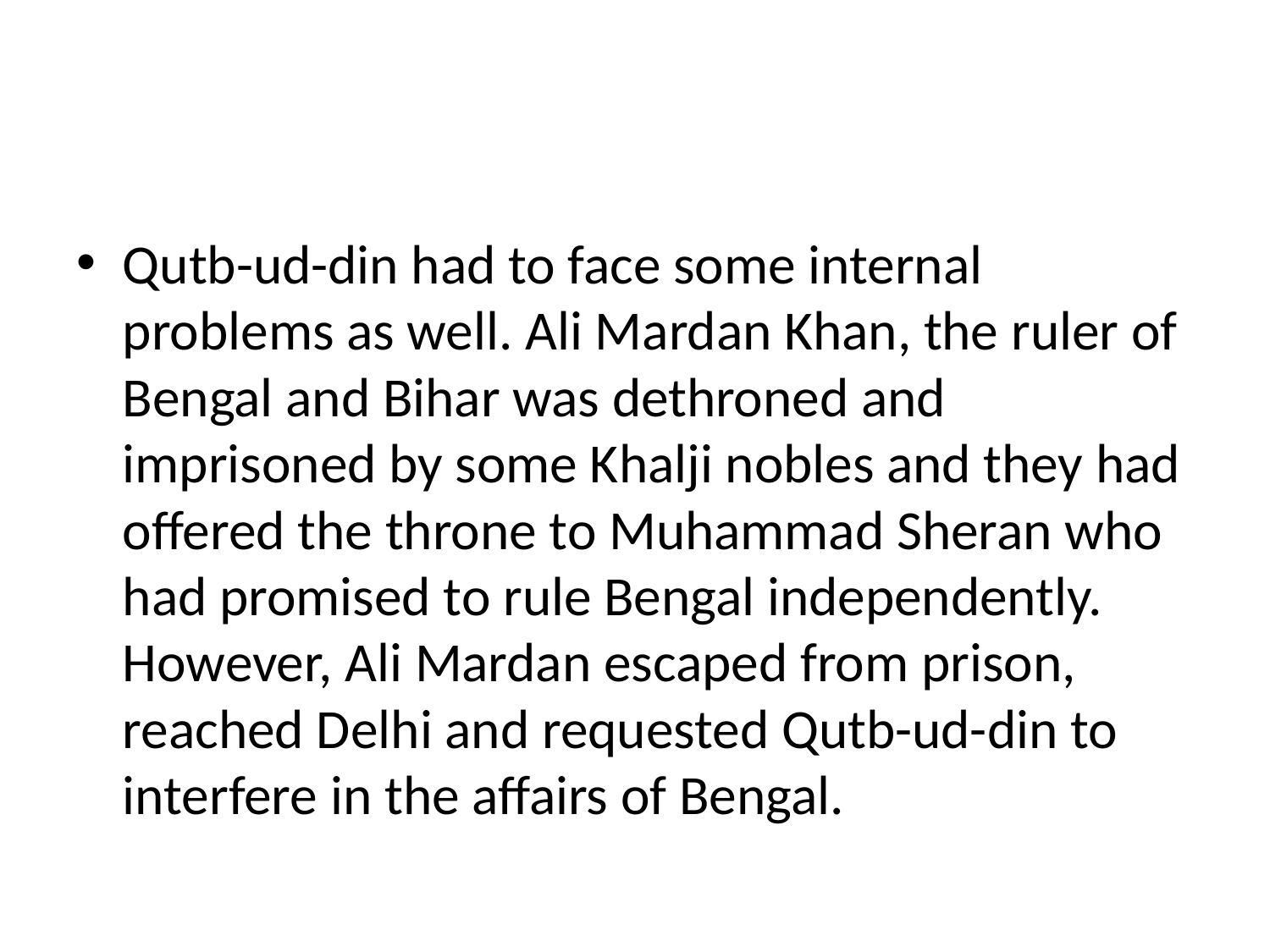

#
Qutb-ud-din had to face some internal problems as well. Ali Mardan Khan, the ruler of Bengal and Bihar was dethroned and imprisoned by some Khalji nobles and they had offered the throne to Muhammad Sheran who had promised to rule Bengal independently. However, Ali Mardan escaped from prison, reached Delhi and requested Qutb-ud-din to interfere in the affairs of Bengal.